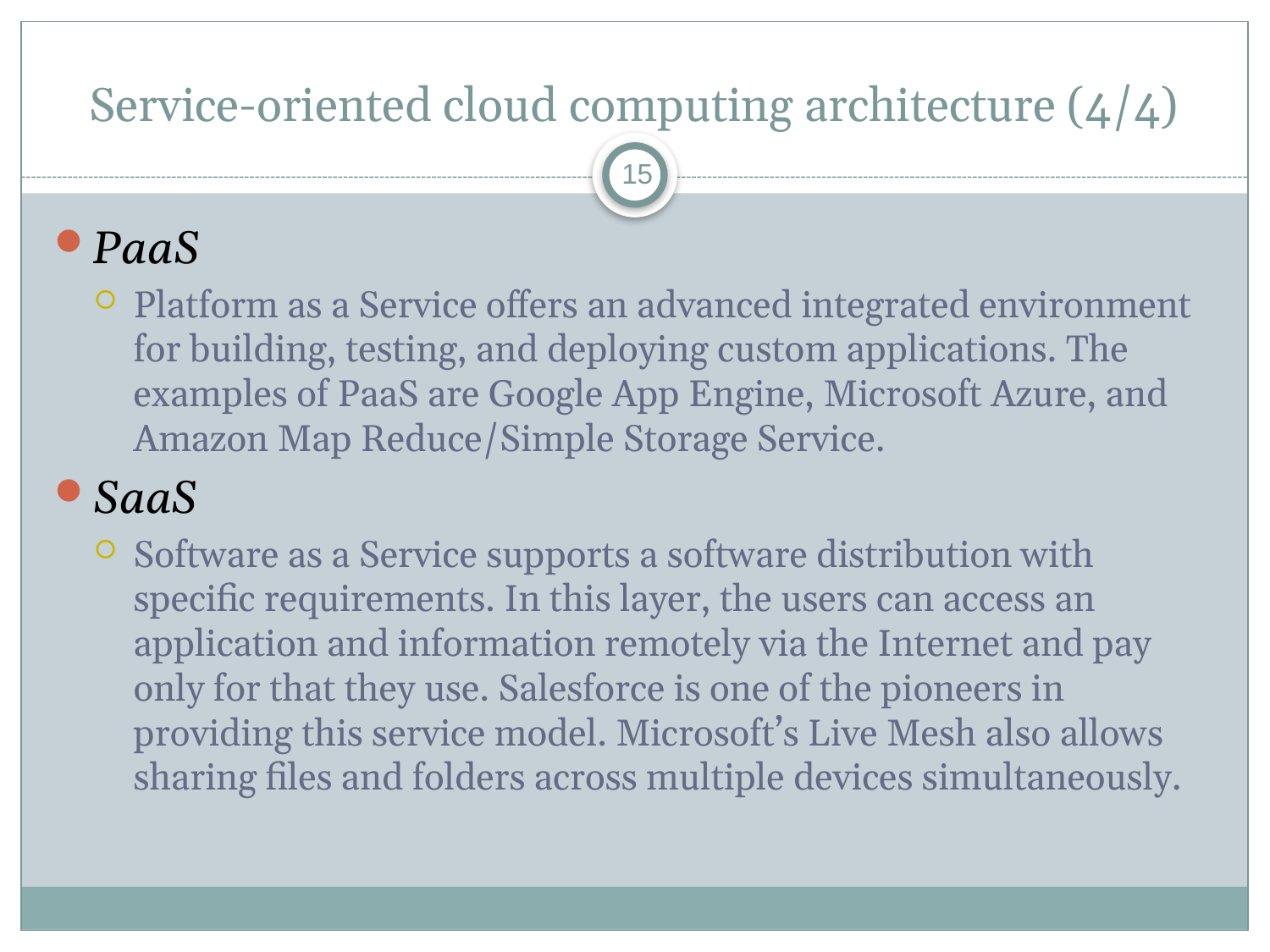

# Service-oriented cloud computing architecture (4/4)
15
PaaS
Platform as a Service offers an advanced integrated environment for building, testing, and deploying custom applications. The examples of PaaS are Google App Engine, Microsoft Azure, and Amazon Map Reduce/Simple Storage Service.
SaaS
Software as a Service supports a software distribution with specific requirements. In this layer, the users can access an application and information remotely via the Internet and pay only for that they use. Salesforce is one of the pioneers in providing this service model. Microsoft’s Live Mesh also allows sharing files and folders across multiple devices simultaneously.